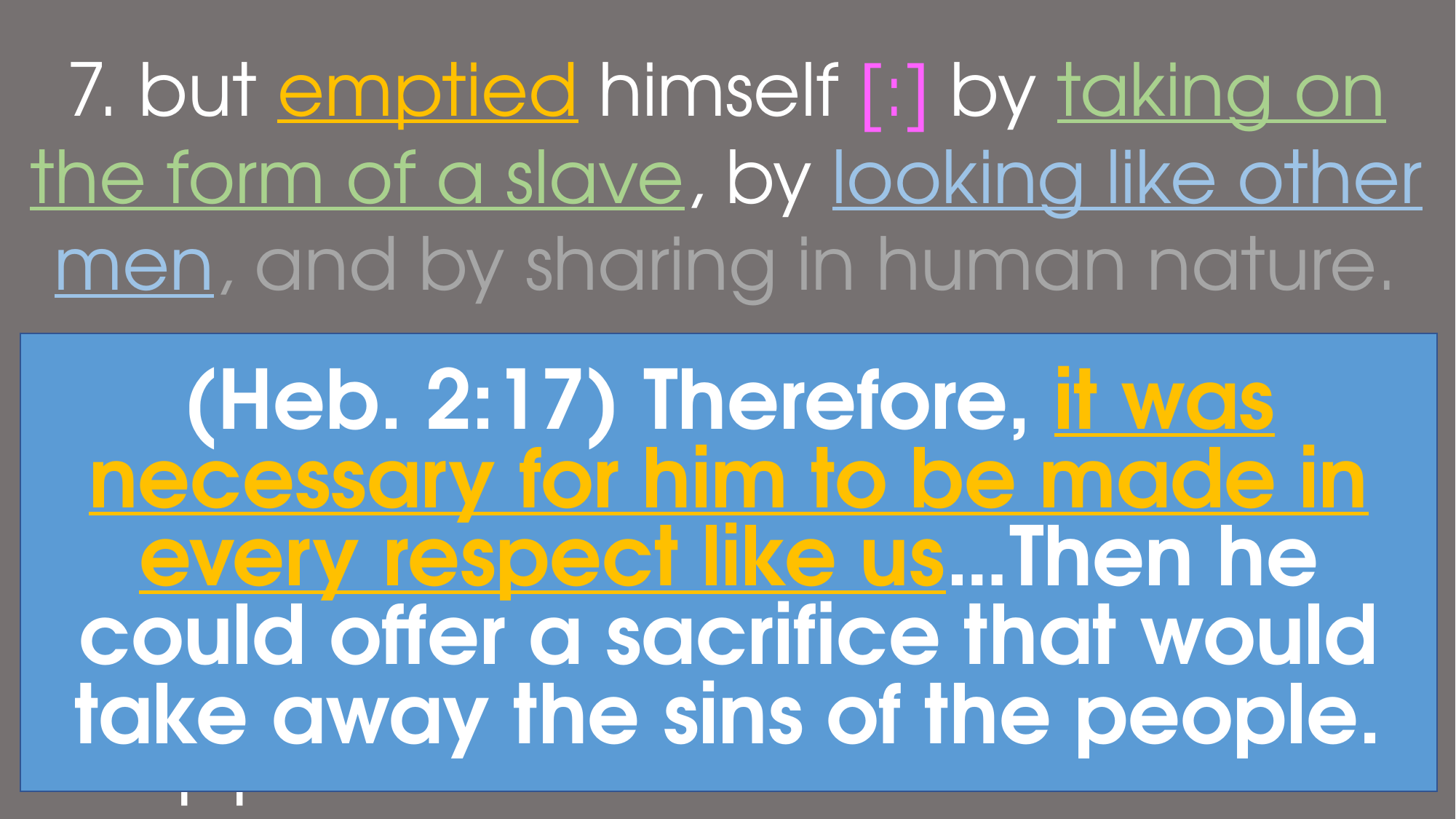

7. but emptied himself [:] by taking on the form of a slave, by looking like other men, and by sharing in human nature.
(Heb. 2:17) Therefore, it was necessary for him to be made in every respect like us…Then he could offer a sacrifice that would take away the sins of the people.
Philippians